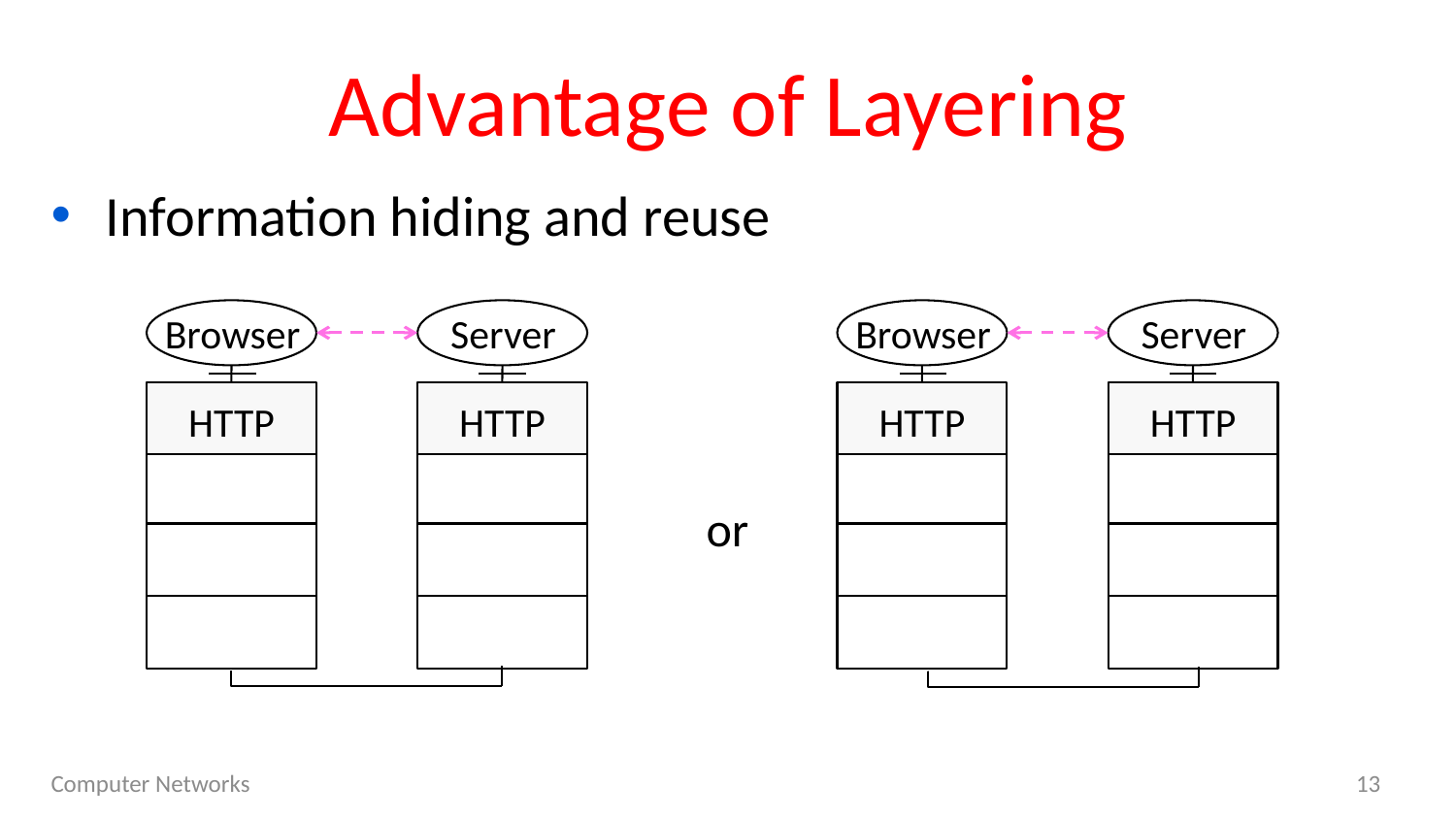

# Advantage of Layering
Information hiding and reuse

Browser

HTTP

Server

HTTP

Browser

HTTP

Server

HTTP

or
Computer Networks
13